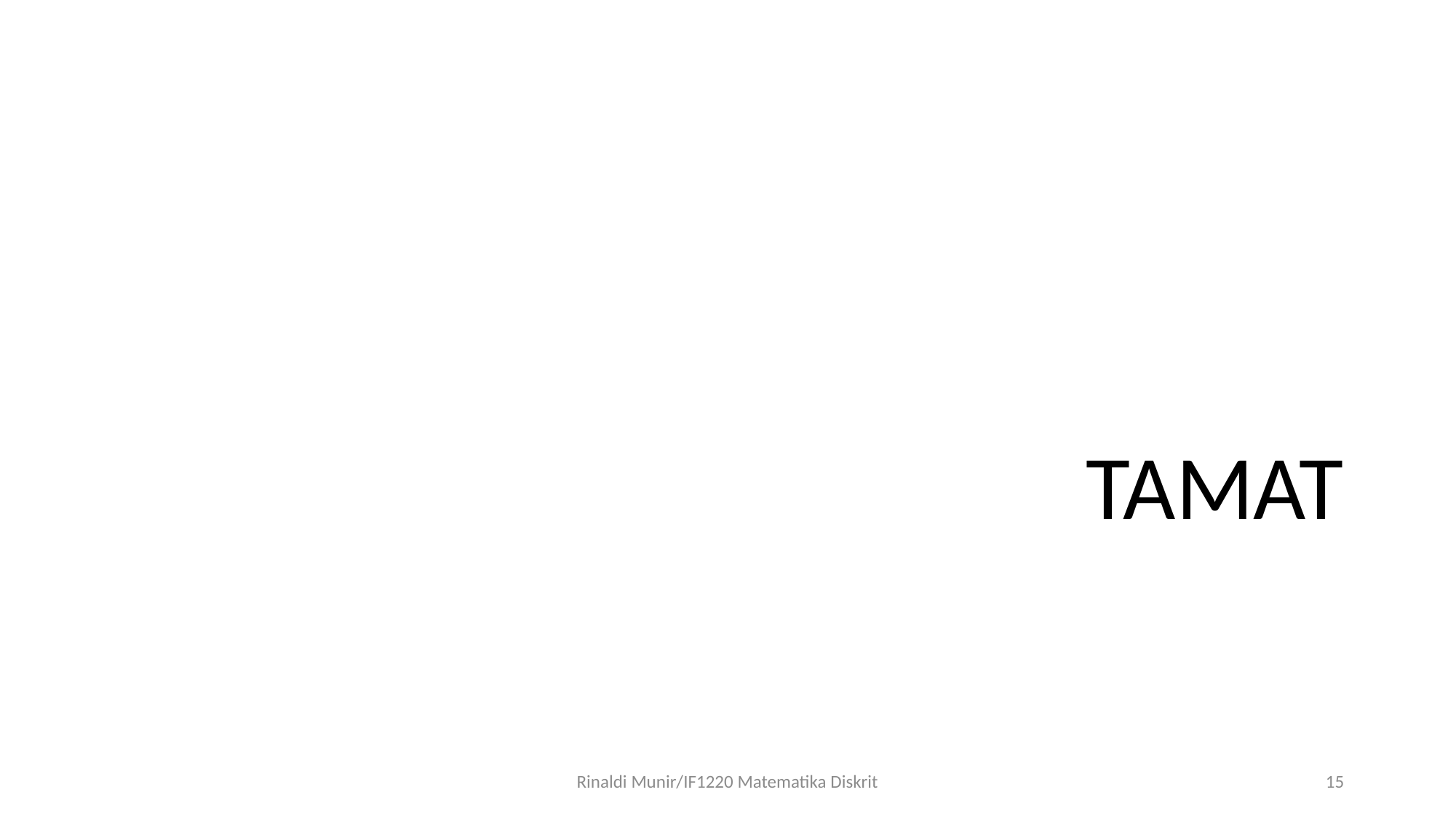

# TAMAT

Rinaldi Munir/IF1220 Matematika Diskrit
15